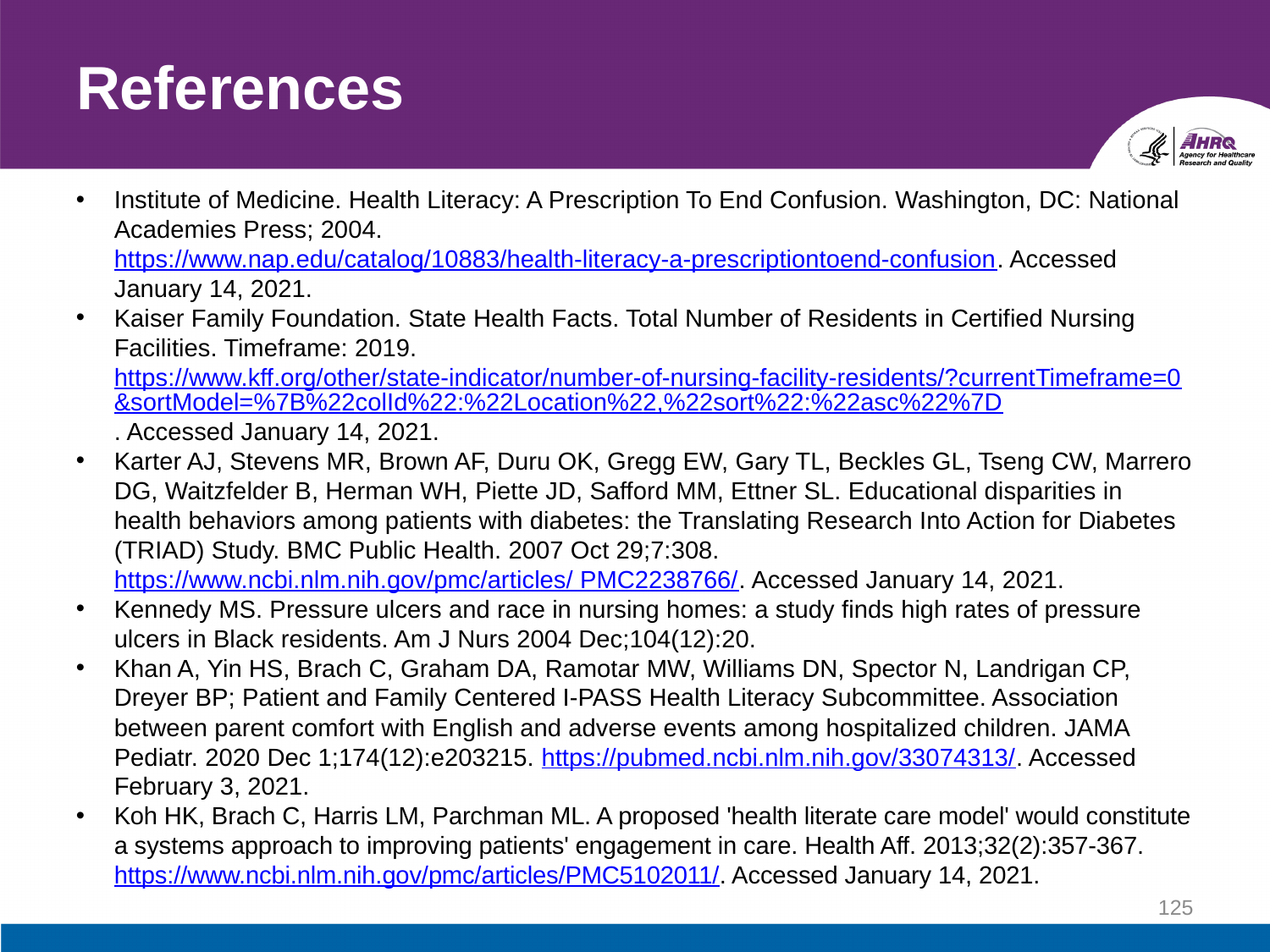

# References
Institute of Medicine. Health Literacy: A Prescription To End Confusion. Washington, DC: National Academies Press; 2004. https://www.nap.edu/catalog/10883/health-literacy-a-prescriptiontoend-confusion. Accessed January 14, 2021.
Kaiser Family Foundation. State Health Facts. Total Number of Residents in Certified Nursing Facilities. Timeframe: 2019. https://www.kff.org/other/state-indicator/number-of-nursing-facility-residents/?currentTimeframe=0&sortModel=%7B%22colId%22:%22Location%22,%22sort%22:%22asc%22%7D. Accessed January 14, 2021.
Karter AJ, Stevens MR, Brown AF, Duru OK, Gregg EW, Gary TL, Beckles GL, Tseng CW, Marrero DG, Waitzfelder B, Herman WH, Piette JD, Safford MM, Ettner SL. Educational disparities in health behaviors among patients with diabetes: the Translating Research Into Action for Diabetes (TRIAD) Study. BMC Public Health. 2007 Oct 29;7:308. https://www.ncbi.nlm.nih.gov/pmc/articles/ PMC2238766/. Accessed January 14, 2021.
Kennedy MS. Pressure ulcers and race in nursing homes: a study finds high rates of pressure ulcers in Black residents. Am J Nurs 2004 Dec;104(12):20.
Khan A, Yin HS, Brach C, Graham DA, Ramotar MW, Williams DN, Spector N, Landrigan CP, Dreyer BP; Patient and Family Centered I-PASS Health Literacy Subcommittee. Association between parent comfort with English and adverse events among hospitalized children. JAMA Pediatr. 2020 Dec 1;174(12):e203215. https://pubmed.ncbi.nlm.nih.gov/33074313/. Accessed February 3, 2021.
Koh HK, Brach C, Harris LM, Parchman ML. A proposed 'health literate care model' would constitute a systems approach to improving patients' engagement in care. Health Aff. 2013;32(2):357-367. https://www.ncbi.nlm.nih.gov/pmc/articles/PMC5102011/. Accessed January 14, 2021.

125